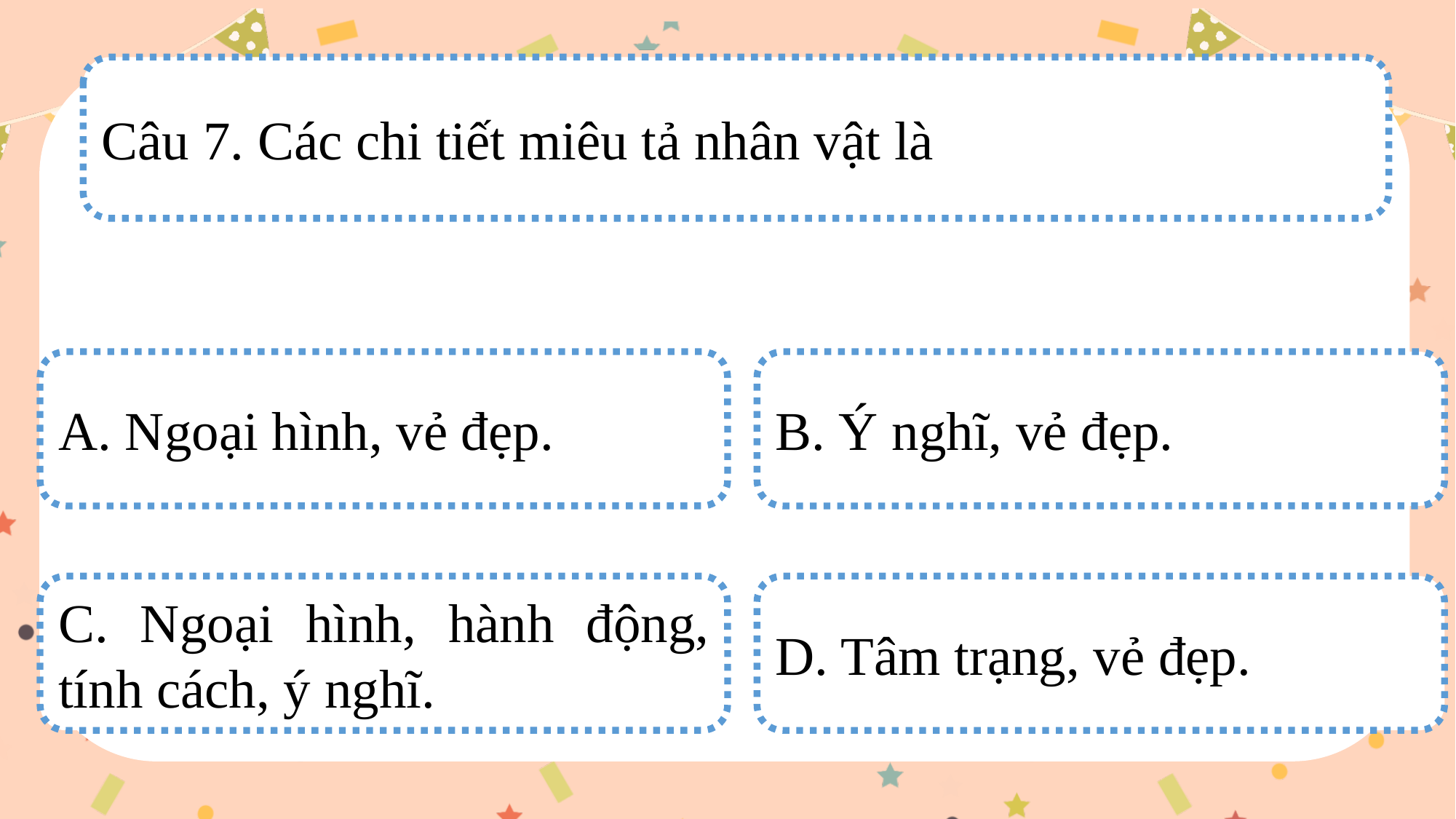

Câu 7. Các chi tiết miêu tả nhân vật là
A. Ngoại hình, vẻ đẹp.
B. Ý nghĩ, vẻ đẹp.
C. Ngoại hình, hành động, tính cách, ý nghĩ.
D. Tâm trạng, vẻ đẹp.